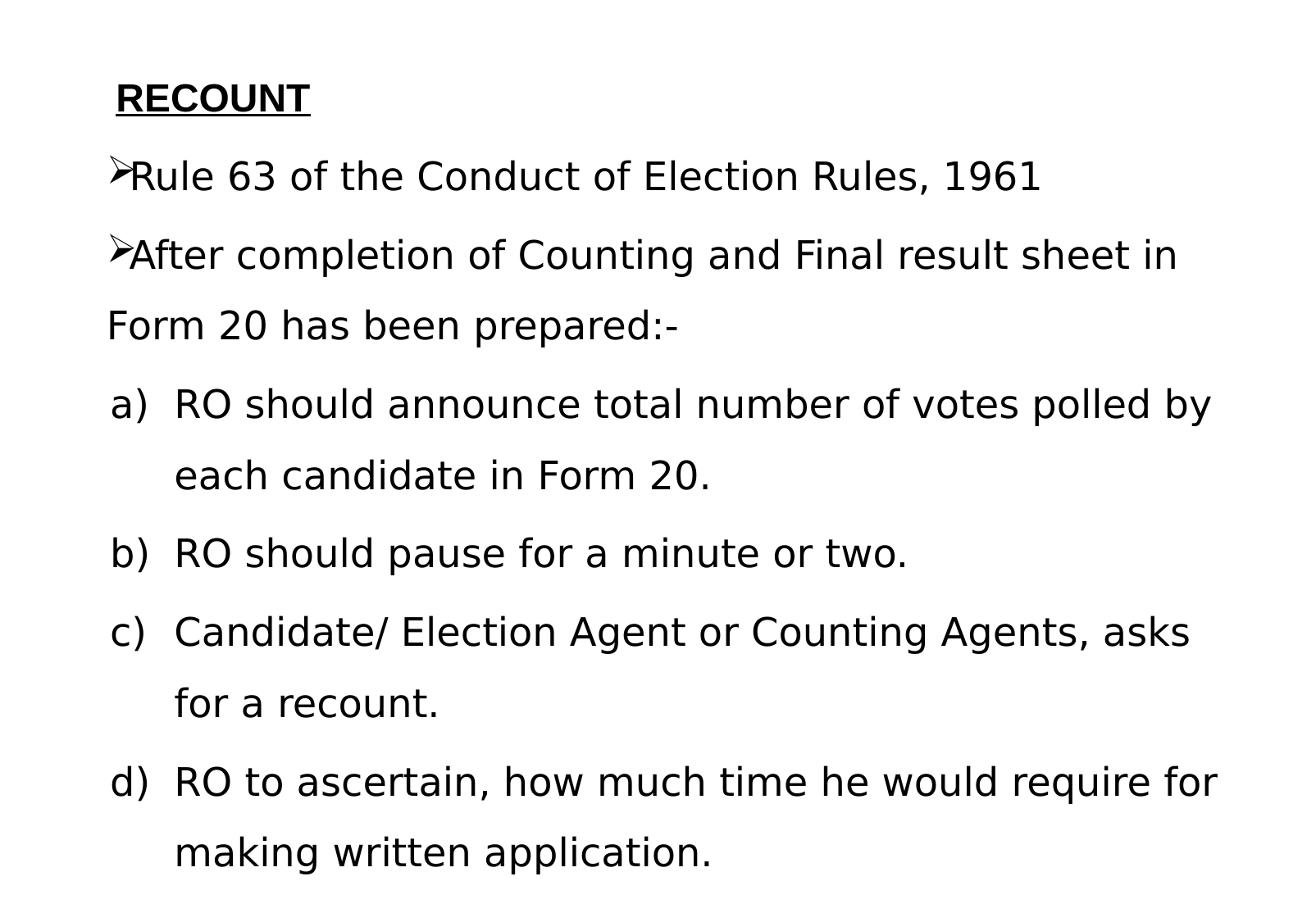

RECOUNT
Rule 63 of the Conduct of Election Rules, 1961
After completion of Counting and Final result sheet in Form 20 has been prepared:-
RO should announce total number of votes polled by each candidate in Form 20.
RO should pause for a minute or two.
Candidate/ Election Agent or Counting Agents, asks for a recount.
RO to ascertain, how much time he would require for making written application.